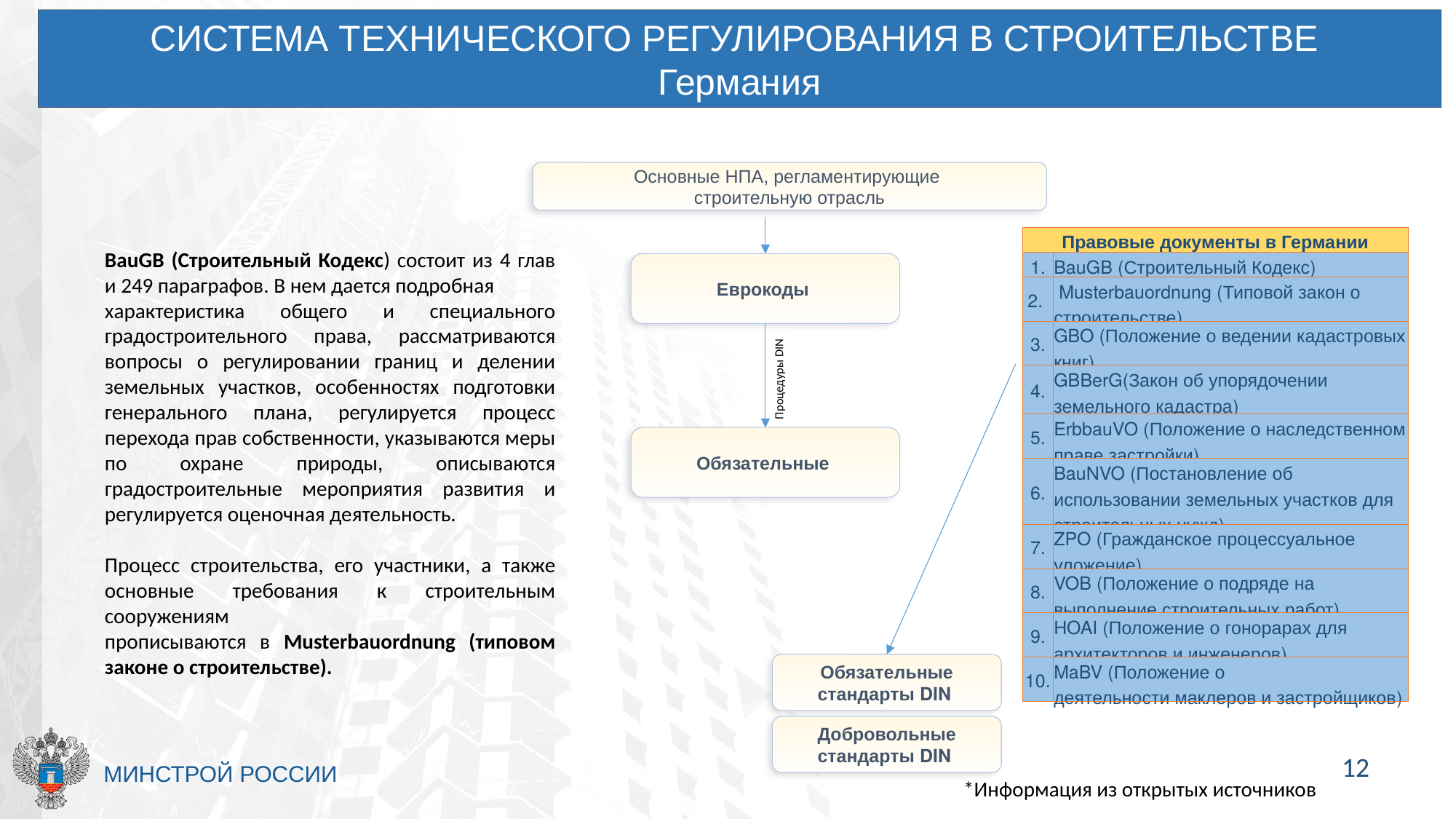

СИСТЕМА ТЕХНИЧЕСКОГО РЕГУЛИРОВАНИЯ В СТРОИТЕЛЬСТВЕ
Германия
Основные НПА, регламентирующие
строительную отрасль
| Правовые документы в Германии |  |
| --- | --- |
| 1. | BauGB (Строительный Кодекс) |
| 2. | Musterbauordnung (Типовой закон о строительстве) |
| 3. | GBO (Положение о ведении кадастровых книг) |
| 4. | GBBerG(Закон об упорядочении земельного кадастра) |
| 5. | ErbbauVO (Положение о наследственном праве застройки) |
| 6. | BauNVO (Постановление об использовании земельных участков для строительных нужд) |
| 7. | ZPO (Гражданское процессуальное уложение) |
| 8. | VOB (Положение о подряде на выполнение строительных работ) |
| 9. | HOAI (Положение о гонорарах для архитекторов и инженеров) |
| 10. | MaBV (Положение о деятельности маклеров и застройщиков) |
BauGB (Строительный Кодекс) состоит из 4 глав и 249 параграфов. В нем дается подробная
характеристика общего и специального градостроительного права, рассматриваются вопросы о регулировании границ и делении земельных участков, особенностях подготовки генерального плана, регулируется процесс перехода прав собственности, указываются меры по охране природы, описываются градостроительные мероприятия развития и регулируется оценочная деятельность.

Процесс строительства, его участники, а также основные требования к строительным сооружениям
прописываются в Musterbauordnung (типовом законе о строительстве).
Еврокоды
Процедуры DIN
Обязательные
Обязательные стандарты DIN

Добровольные стандарты DIN

12
*Информация из открытых источников